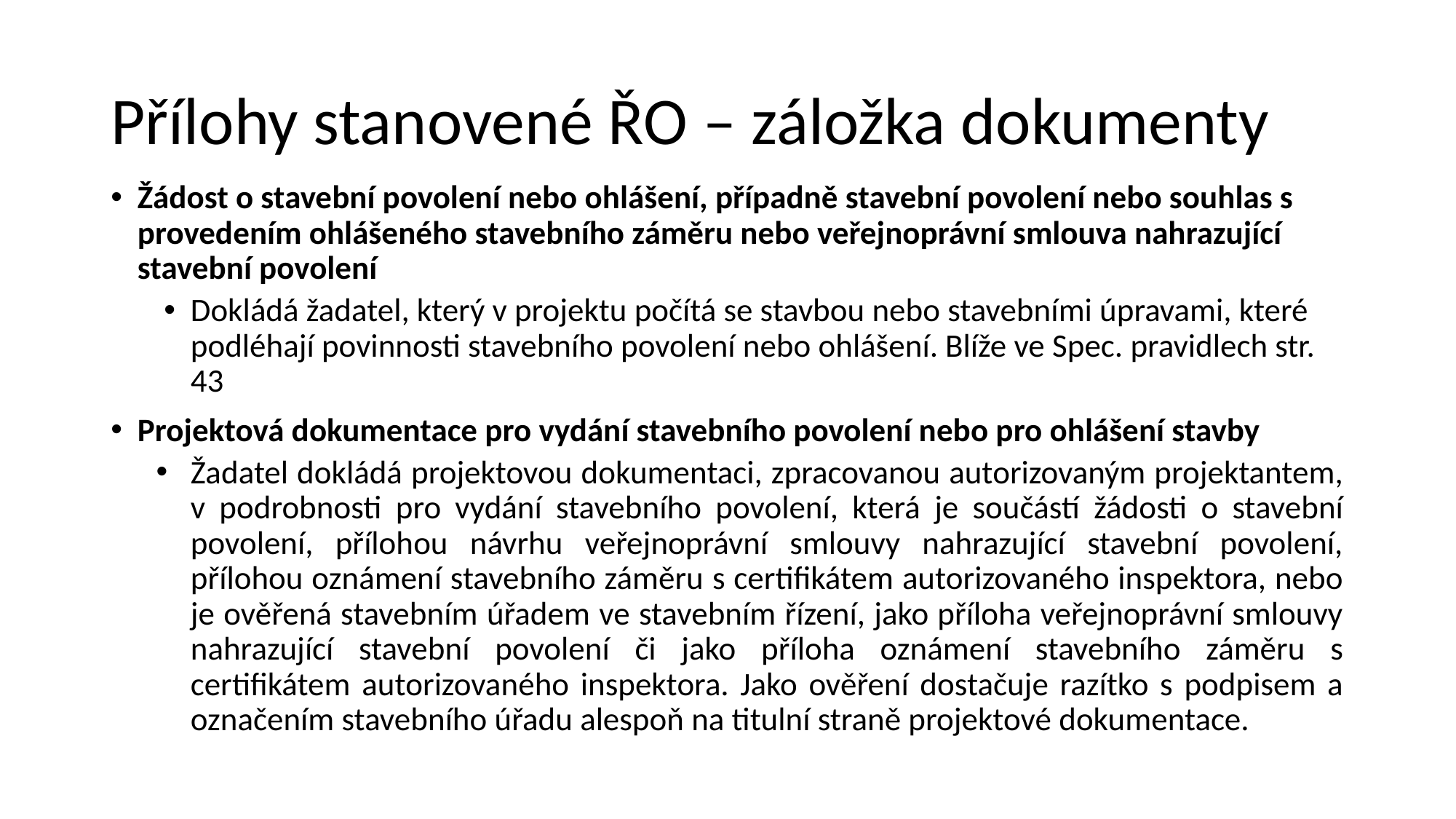

# Přílohy stanovené ŘO – záložka dokumenty
Žádost o stavební povolení nebo ohlášení, případně stavební povolení nebo souhlas s provedením ohlášeného stavebního záměru nebo veřejnoprávní smlouva nahrazující stavební povolení
Dokládá žadatel, který v projektu počítá se stavbou nebo stavebními úpravami, které podléhají povinnosti stavebního povolení nebo ohlášení. Blíže ve Spec. pravidlech str. 43
Projektová dokumentace pro vydání stavebního povolení nebo pro ohlášení stavby
Žadatel dokládá projektovou dokumentaci, zpracovanou autorizovaným projektantem, v podrobnosti pro vydání stavebního povolení, která je součástí žádosti o stavební povolení, přílohou návrhu veřejnoprávní smlouvy nahrazující stavební povolení, přílohou oznámení stavebního záměru s certifikátem autorizovaného inspektora, nebo je ověřená stavebním úřadem ve stavebním řízení, jako příloha veřejnoprávní smlouvy nahrazující stavební povolení či jako příloha oznámení stavebního záměru s certifikátem autorizovaného inspektora. Jako ověření dostačuje razítko s podpisem a označením stavebního úřadu alespoň na titulní straně projektové dokumentace.